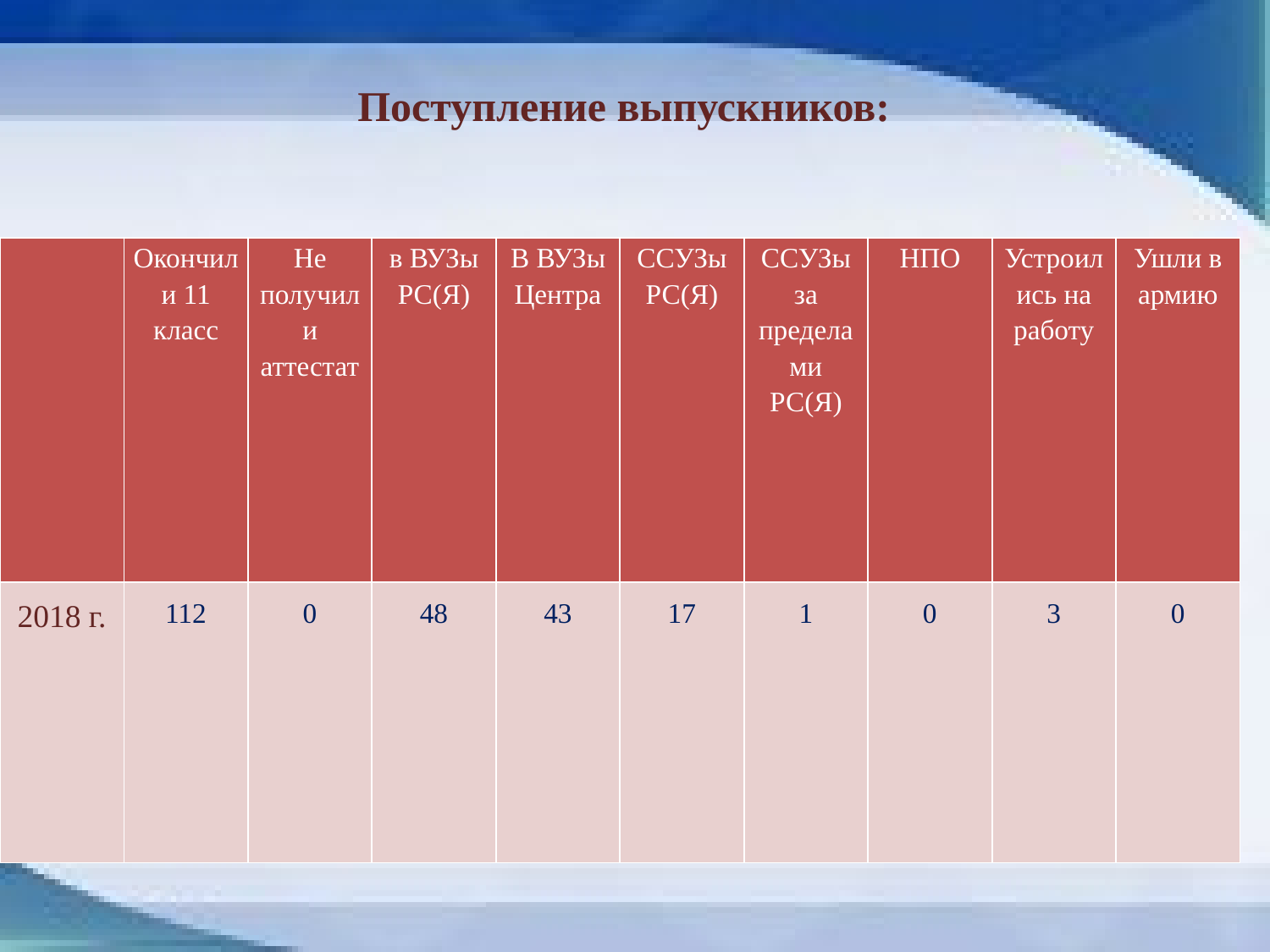

# Поступление выпускников:
|  | Окончили 11 класс | Не получили аттестат | в ВУЗы РС(Я) | В ВУЗы Центра | ССУЗы РС(Я) | ССУЗы за пределами РС(Я) | НПО | Устроились на работу | Ушли в армию |
| --- | --- | --- | --- | --- | --- | --- | --- | --- | --- |
| 2018 г. | 112 | 0 | 48 | 43 | 17 | 1 | 0 | 3 | 0 |